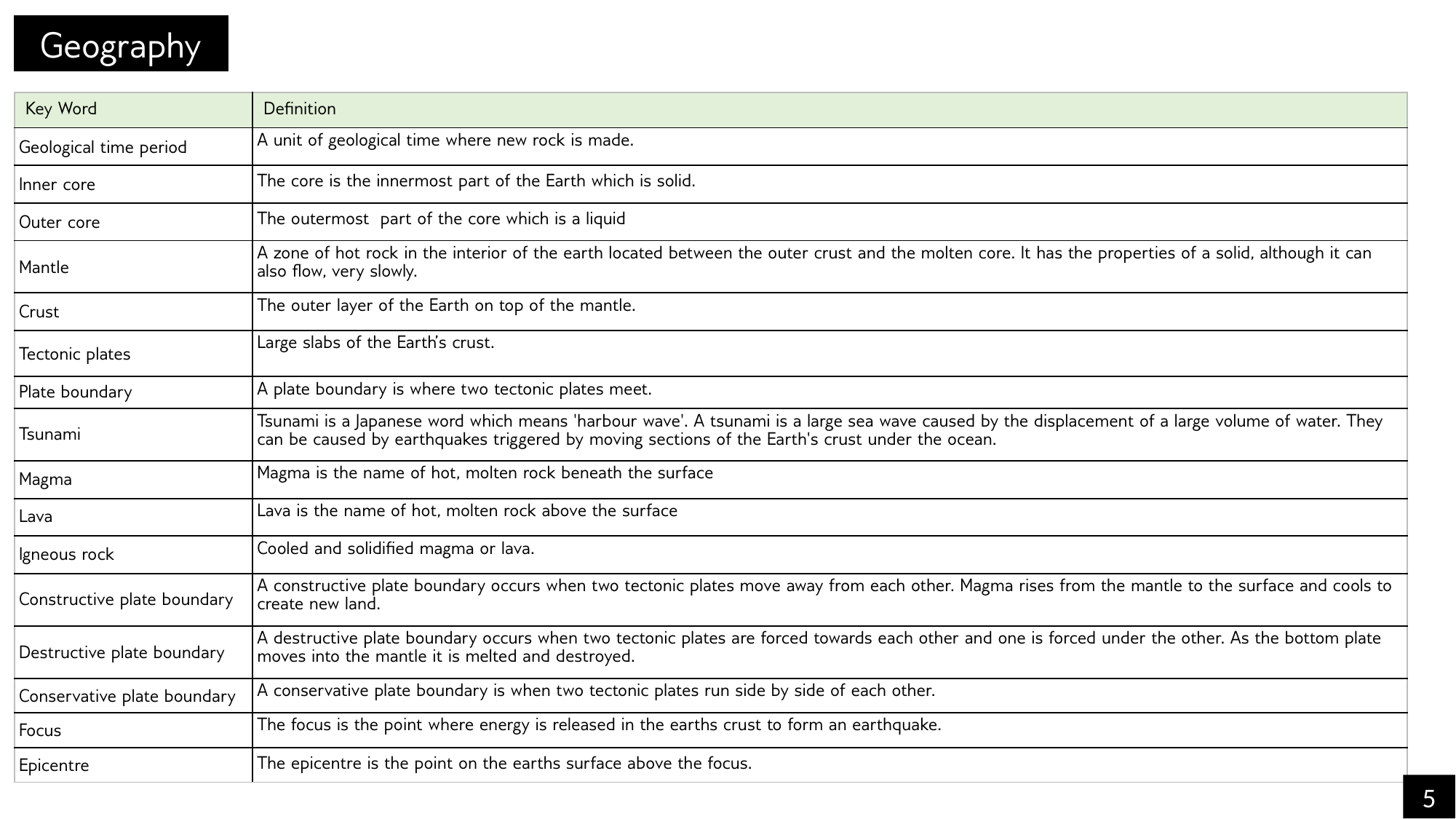

Geography
| Key Word | Definition |
| --- | --- |
| Geological time period | A unit of geological time where new rock is made. |
| Inner core | The core is the innermost part of the Earth which is solid. |
| Outer core | The outermost part of the core which is a liquid |
| Mantle | A zone of hot rock in the interior of the earth located between the outer crust and the molten core. It has the properties of a solid, although it can also flow, very slowly. |
| Crust | The outer layer of the Earth on top of the mantle. |
| Tectonic plates | Large slabs of the Earth’s crust. |
| Plate boundary | A plate boundary is where two tectonic plates meet. |
| Tsunami | Tsunami is a Japanese word which means 'harbour wave'. A tsunami is a large sea wave caused by the displacement of a large volume of water. They can be caused by earthquakes triggered by moving sections of the Earth's crust under the ocean. |
| Magma | Magma is the name of hot, molten rock beneath the surface |
| Lava | Lava is the name of hot, molten rock above the surface |
| Igneous rock | Cooled and solidified magma or lava. |
| Constructive plate boundary | A constructive plate boundary occurs when two tectonic plates move away from each other. Magma rises from the mantle to the surface and cools to create new land. |
| Destructive plate boundary | A destructive plate boundary occurs when two tectonic plates are forced towards each other and one is forced under the other. As the bottom plate moves into the mantle it is melted and destroyed. |
| Conservative plate boundary | A conservative plate boundary is when two tectonic plates run side by side of each other. |
| Focus | The focus is the point where energy is released in the earths crust to form an earthquake. |
| Epicentre | The epicentre is the point on the earths surface above the focus. |
5